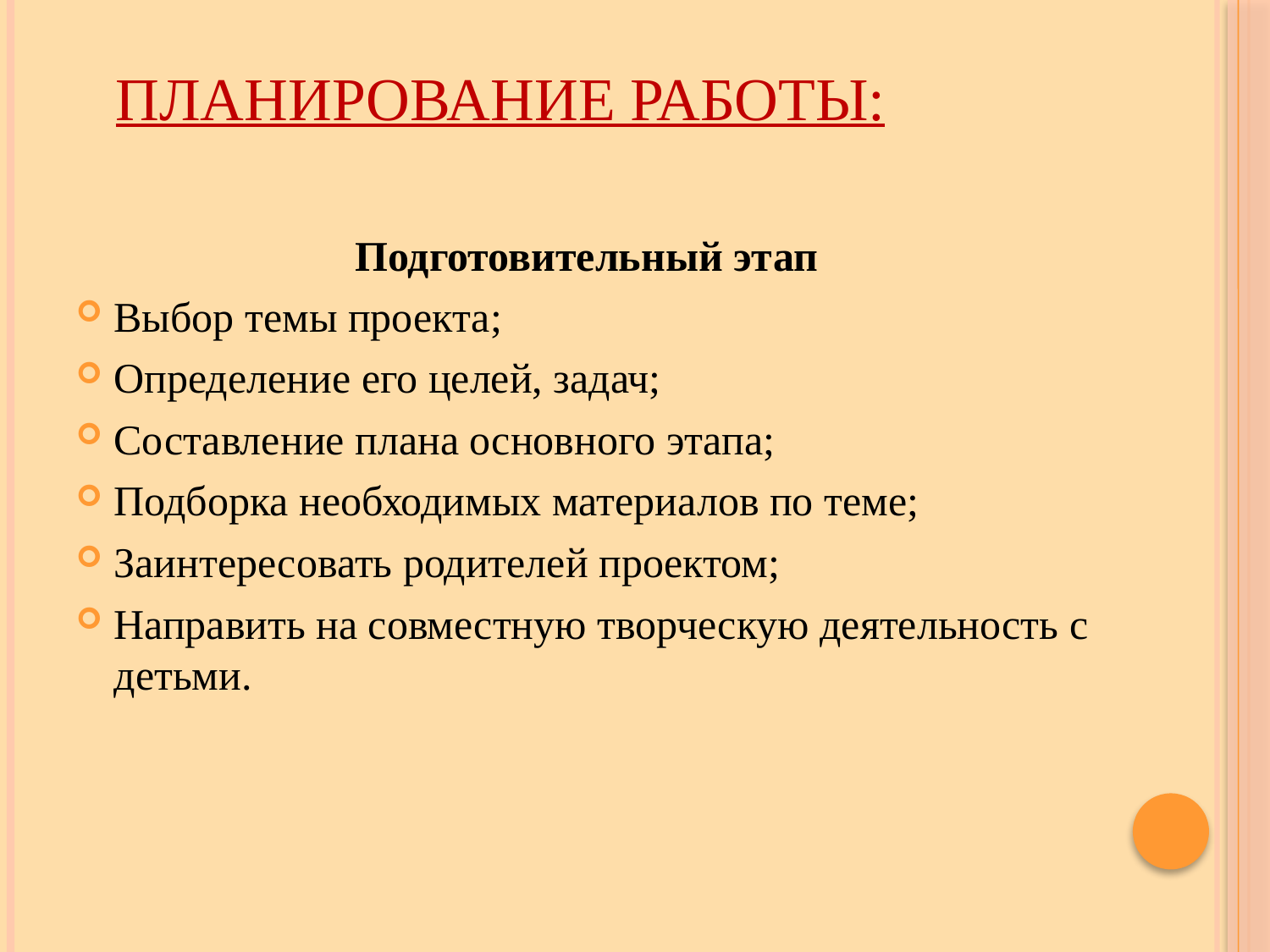

# Планирование работы:
Подготовительный этап
Выбор темы проекта;
Определение его целей, задач;
Составление плана основного этапа;
Подборка необходимых материалов по теме;
Заинтересовать родителей проектом;
Направить на совместную творческую деятельность с детьми.